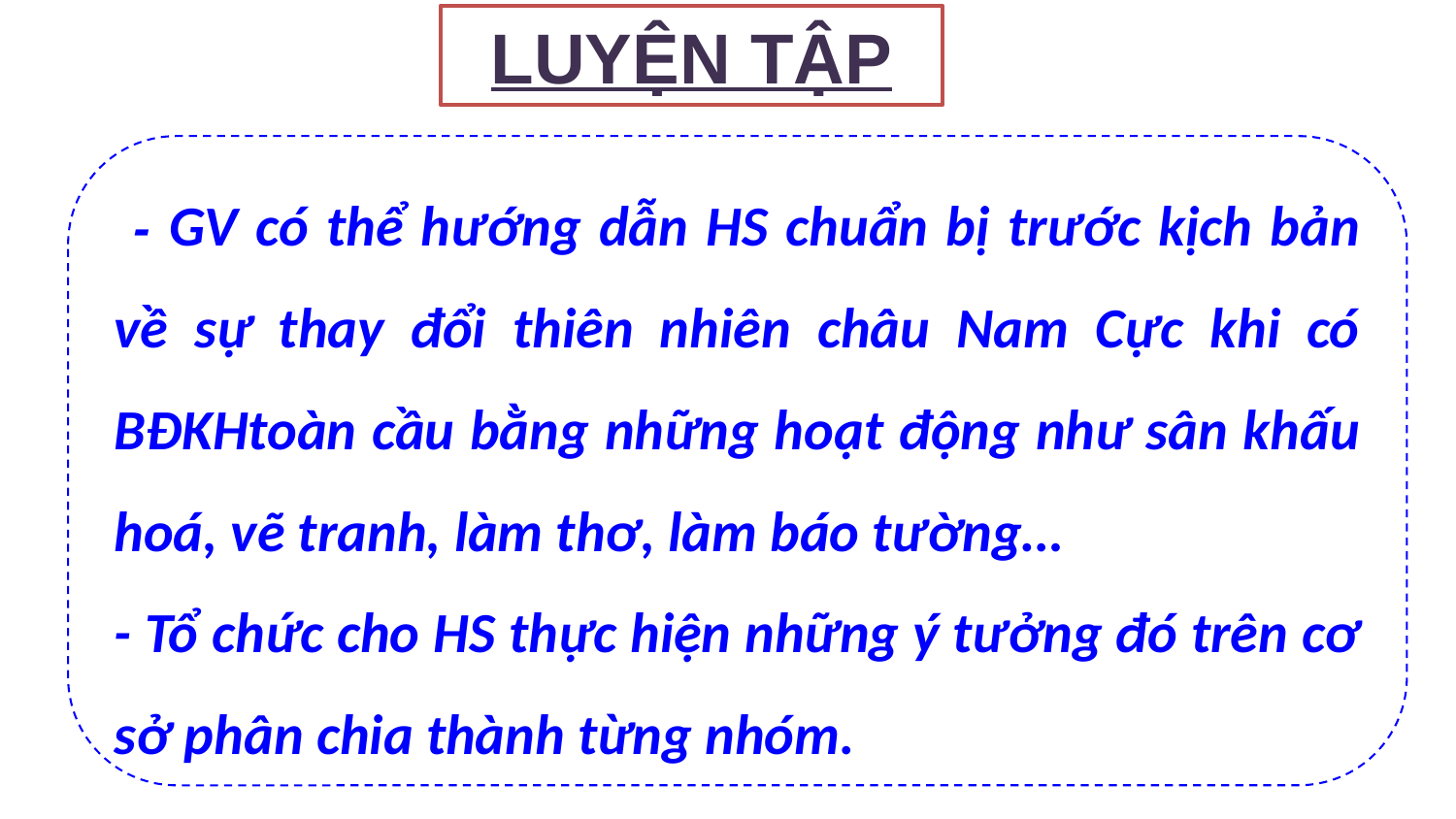

LUYỆN TẬP
 - GV có thể hướng dẫn HS chuẩn bị trước kịch bản về sự thay đổi thiên nhiên châu Nam Cực khi có BĐKHtoàn cầu bằng những hoạt động như sân khấu hoá, vẽ tranh, làm thơ, làm báo tường…
- Tổ chức cho HS thực hiện những ý tưởng đó trên cơ sở phân chia thành từng nhóm.